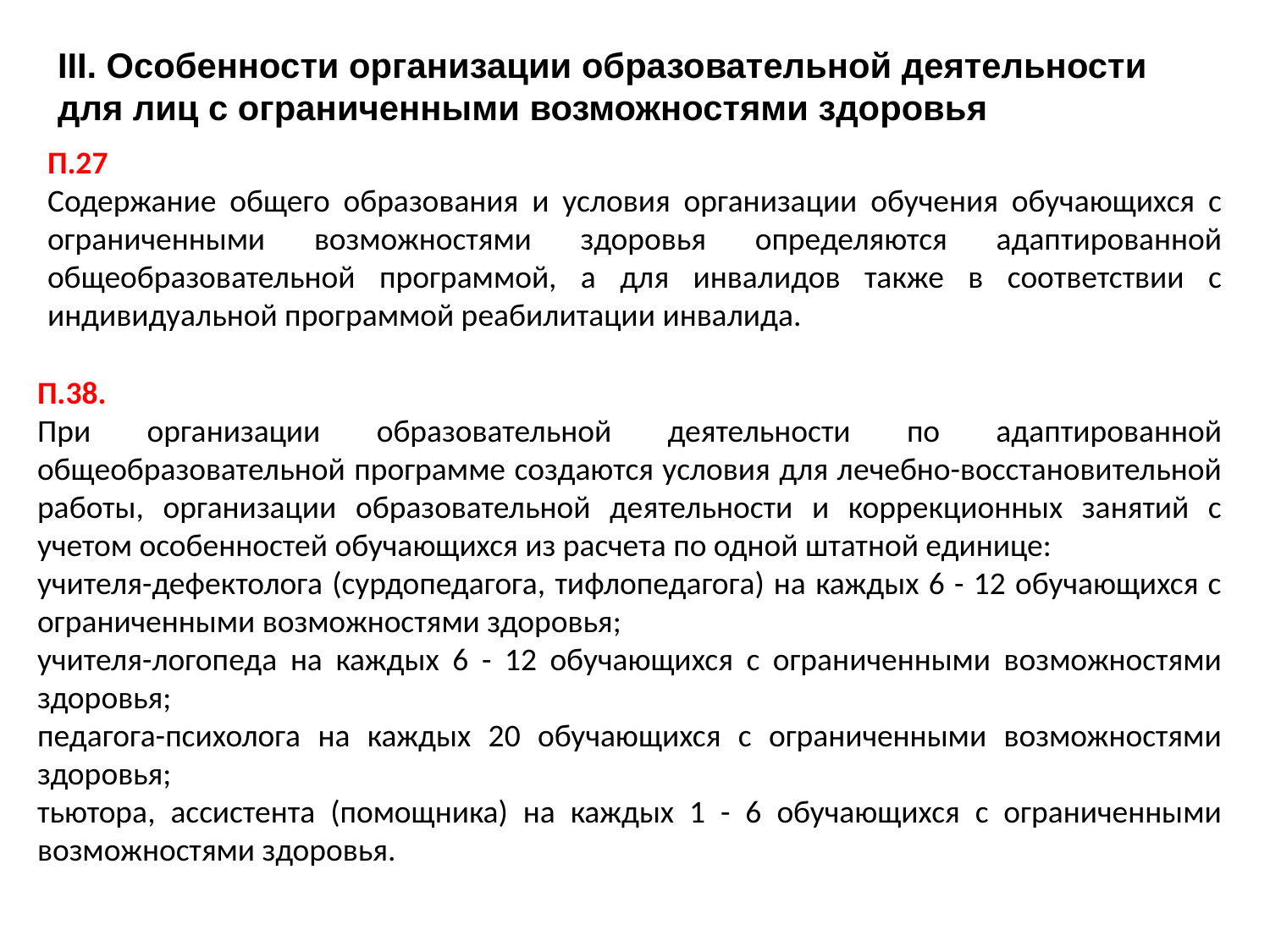

III. Особенности организации образовательной деятельности
для лиц с ограниченными возможностями здоровья

П.27
Содержание общего образования и условия организации обучения обучающихся с ограниченными возможностями здоровья определяются адаптированной общеобразовательной программой, а для инвалидов также в соответствии с индивидуальной программой реабилитации инвалида.
П.38.
При организации образовательной деятельности по адаптированной общеобразовательной программе создаются условия для лечебно-восстановительной работы, организации образовательной деятельности и коррекционных занятий с учетом особенностей обучающихся из расчета по одной штатной единице:
учителя-дефектолога (сурдопедагога, тифлопедагога) на каждых 6 - 12 обучающихся с ограниченными возможностями здоровья;
учителя-логопеда на каждых 6 - 12 обучающихся с ограниченными возможностями здоровья;
педагога-психолога на каждых 20 обучающихся с ограниченными возможностями здоровья;
тьютора, ассистента (помощника) на каждых 1 - 6 обучающихся с ограниченными возможностями здоровья.